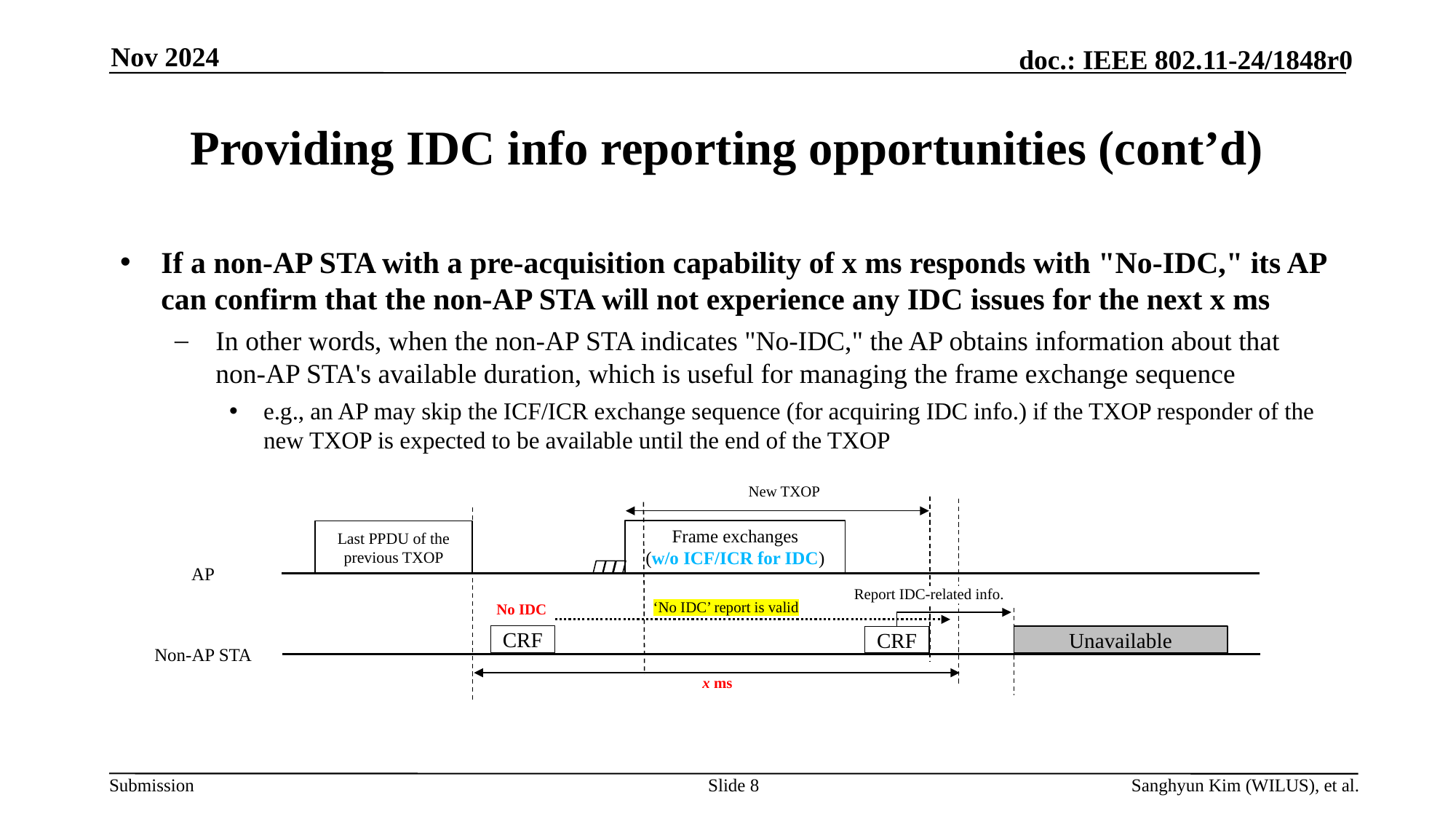

Nov 2024
# Providing IDC info reporting opportunities (cont’d)
If a non-AP STA with a pre-acquisition capability of x ms responds with "No-IDC," its AP can confirm that the non-AP STA will not experience any IDC issues for the next x ms
In other words, when the non-AP STA indicates "No-IDC," the AP obtains information about that non-AP STA's available duration, which is useful for managing the frame exchange sequence
e.g., an AP may skip the ICF/ICR exchange sequence (for acquiring IDC info.) if the TXOP responder of the new TXOP is expected to be available until the end of the TXOP
New TXOP
Frame exchanges
(w/o ICF/ICR for IDC)
Last PPDU of the previous TXOP
AP

Report IDC-related info.
‘No IDC’ report is valid
No IDC
CRF
Unavailable
CRF
Non-AP STA
x ms
Slide 8
Sanghyun Kim (WILUS), et al.